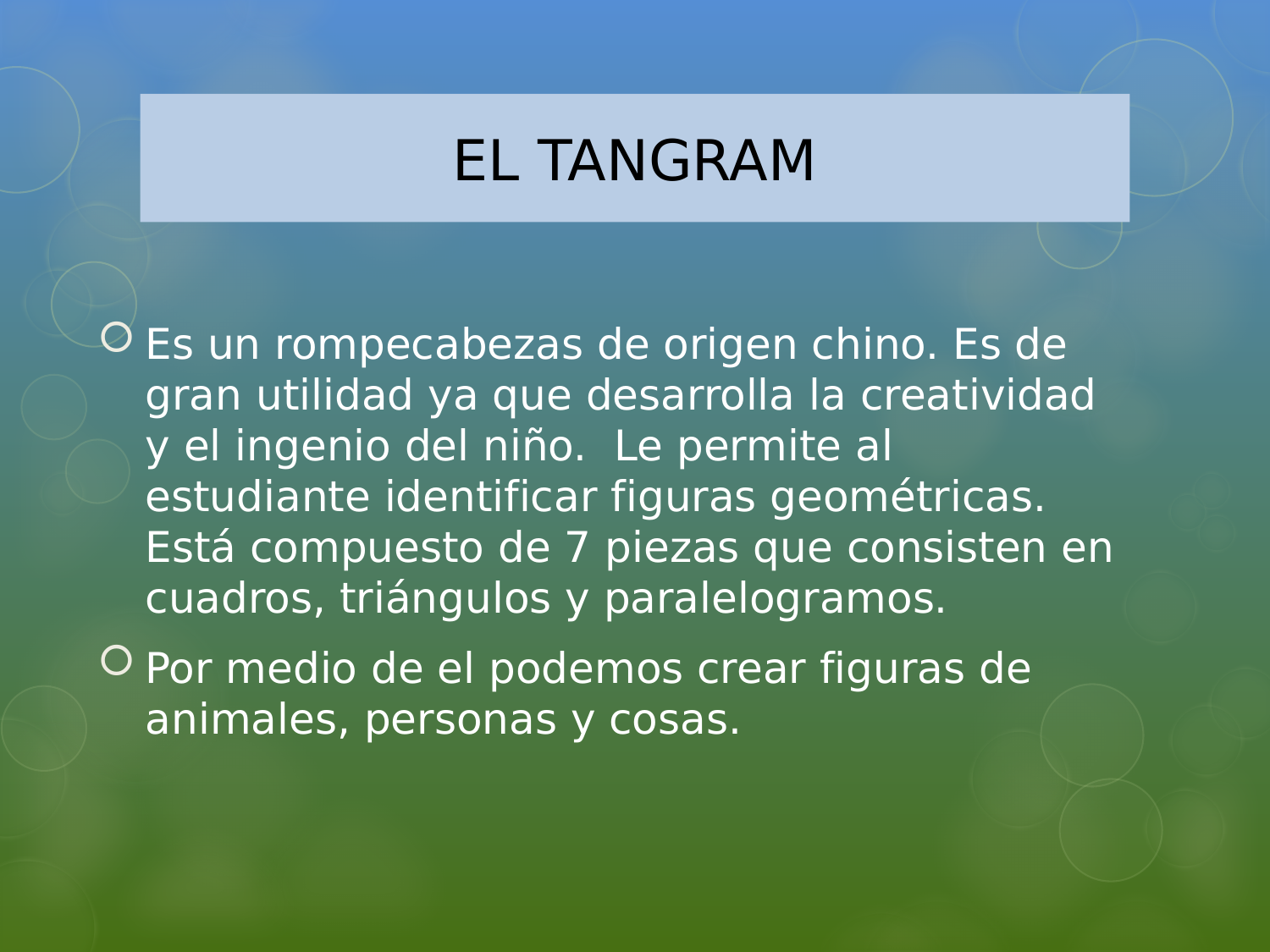

# EL TANGRAM
Es un rompecabezas de origen chino. Es de gran utilidad ya que desarrolla la creatividad y el ingenio del niño.  Le permite al estudiante identificar figuras geométricas.  Está compuesto de 7 piezas que consisten en cuadros, triángulos y paralelogramos.
Por medio de el podemos crear figuras de animales, personas y cosas.